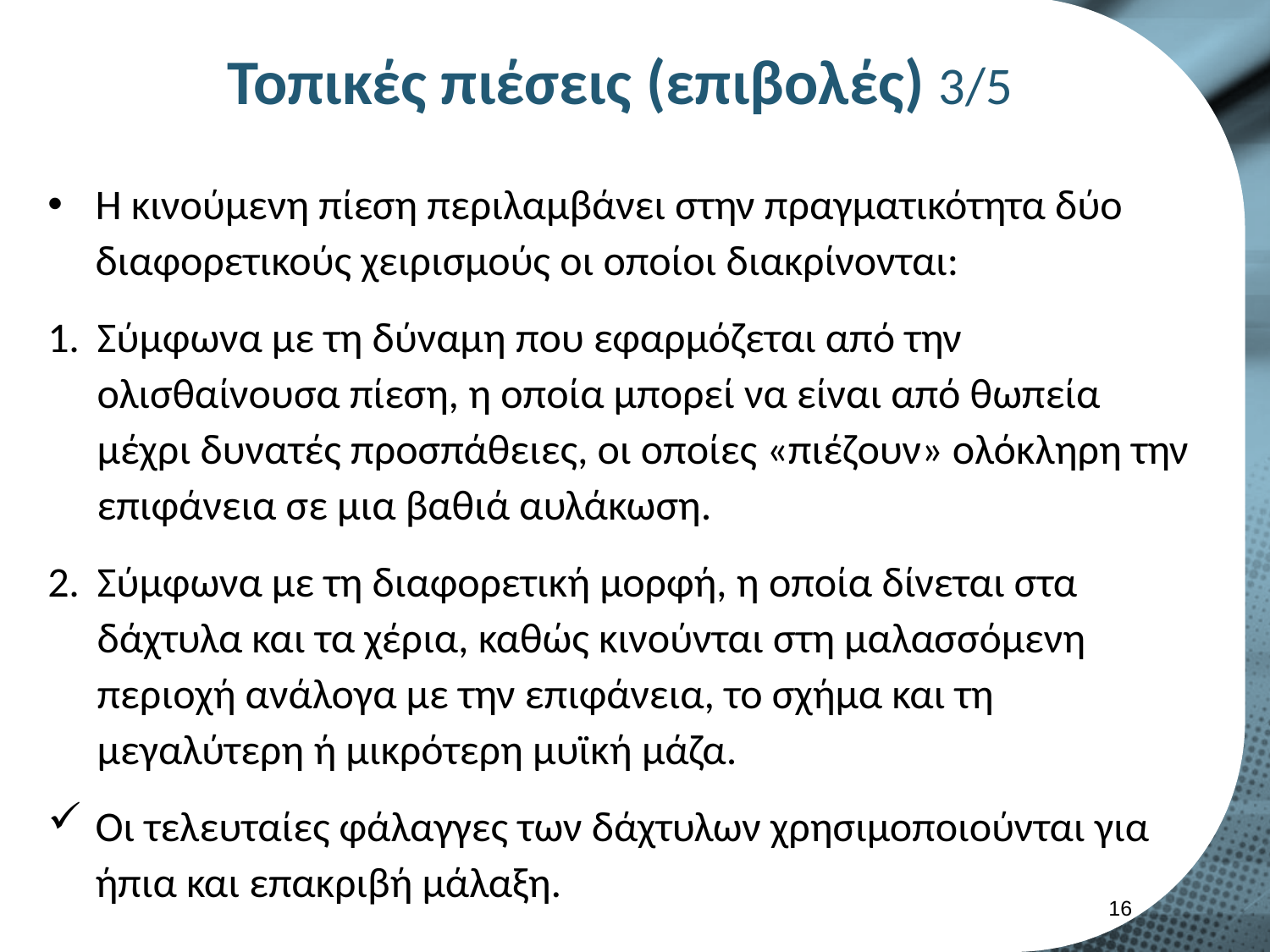

# Τοπικές πιέσεις (επιβολές) 3/5
Η κινούμενη πίεση περιλαμβάνει στην πραγματικότητα δύο διαφορετικούς χειρισμούς οι οποίοι διακρίνονται:
Σύμφωνα με τη δύναμη που εφαρμόζεται από την ολισθαίνουσα πίεση, η οποία μπορεί να είναι από θωπεία μέχρι δυνατές προσπάθειες, οι οποίες «πιέζουν» ολόκληρη την επιφάνεια σε μια βαθιά αυλάκωση.
Σύμφωνα με τη διαφορετική μορφή, η οποία δίνεται στα δάχτυλα και τα χέρια, καθώς κινούνται στη μαλασσόμενη περιοχή ανάλογα με την επιφάνεια, το σχήμα και τη μεγαλύτερη ή μικρότερη μυϊκή μάζα.
Οι τελευταίες φάλαγγες των δάχτυλων χρησιμοποιούνται για ήπια και επακριβή μάλαξη.
16